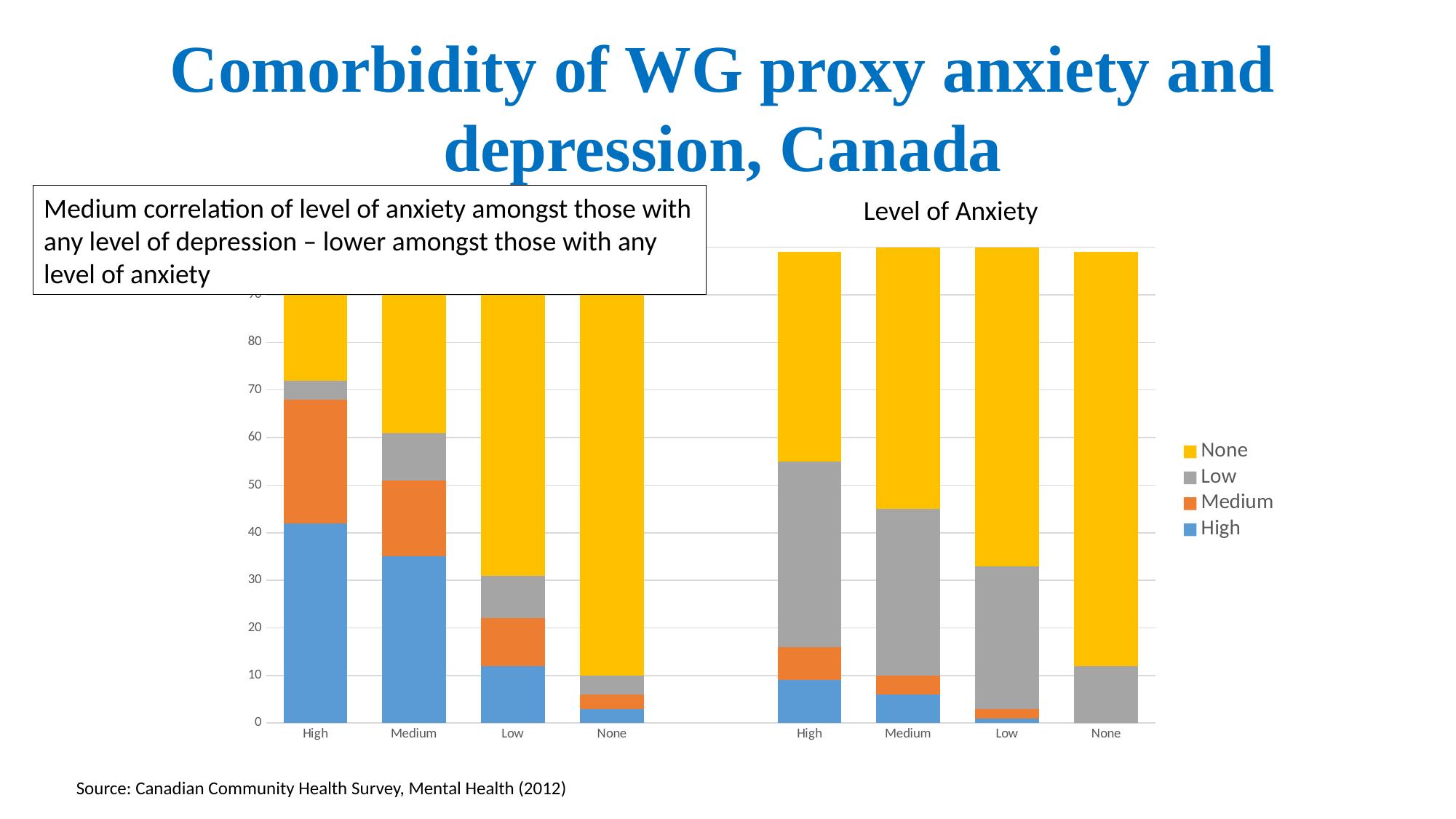

Comorbidity of WG anxiety and WG depression in India
Comorbidity of WG proxy anxiety and depression, Canada
Medium correlation of level of anxiety amongst those with any level of depression – lower amongst those with any level of anxiety
Level of Depression
Level of Anxiety

### Chart

| Category | High | Medium | Low | None |
|---|---|---|---|---|
| High | 42.0 | 26.0 | 4.0 | 28.0 |
| Medium | 35.0 | 16.0 | 10.0 | 39.0 |
| Low | 12.0 | 10.0 | 9.0 | 68.0 |
| None | 3.0 | 3.0 | 4.0 | 91.0 |
|  | None | None | None | None |
| High | 9.0 | 7.0 | 39.0 | 44.0 |
| Medium | 6.0 | 4.0 | 35.0 | 55.0 |
| Low | 1.0 | 2.0 | 30.0 | 67.0 |
| None | 0.0 | 0.0 | 12.0 | 87.0 |
Source: Canadian Community Health Survey, Mental Health (2012)